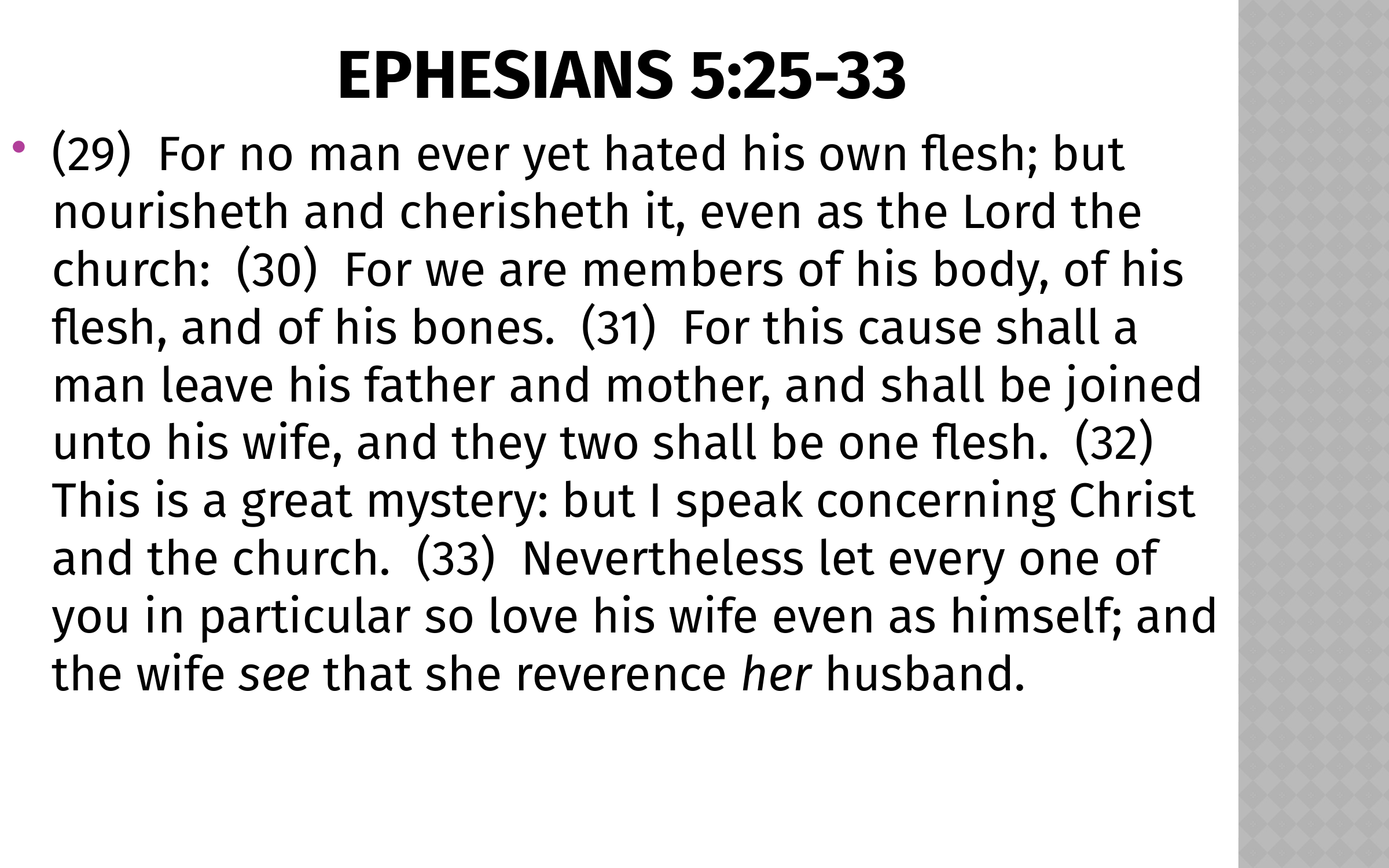

# Ephesians 5:25-33
(29)  For no man ever yet hated his own flesh; but nourisheth and cherisheth it, even as the Lord the church:  (30)  For we are members of his body, of his flesh, and of his bones.  (31)  For this cause shall a man leave his father and mother, and shall be joined unto his wife, and they two shall be one flesh.  (32)  This is a great mystery: but I speak concerning Christ and the church.  (33)  Nevertheless let every one of you in particular so love his wife even as himself; and the wife see that she reverence her husband.